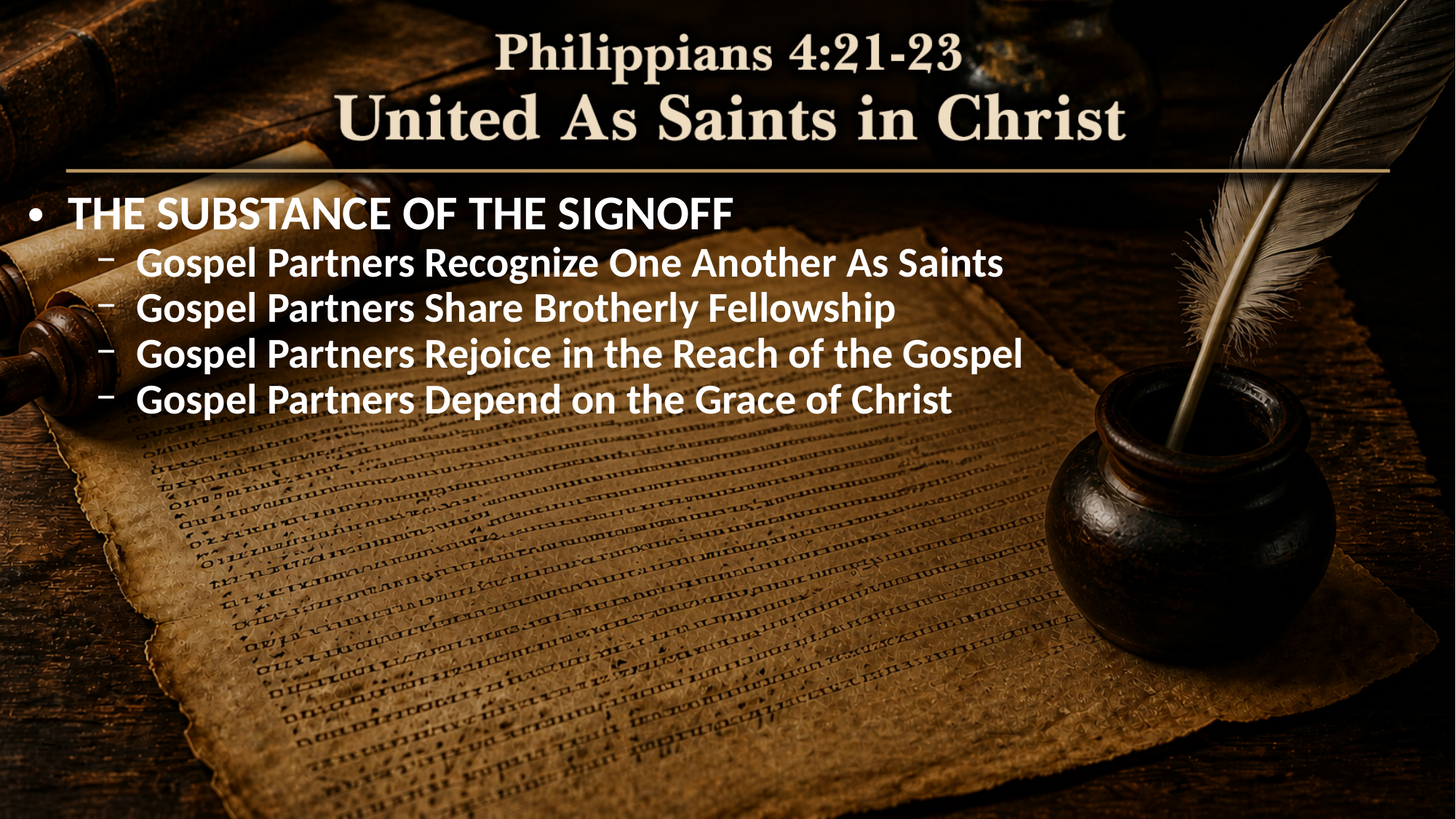

THE SUBSTANCE OF THE SIGNOFF
Gospel Partners Recognize One Another As Saints
Gospel Partners Share Brotherly Fellowship
Gospel Partners Rejoice in the Reach of the Gospel
Gospel Partners Depend on the Grace of Christ